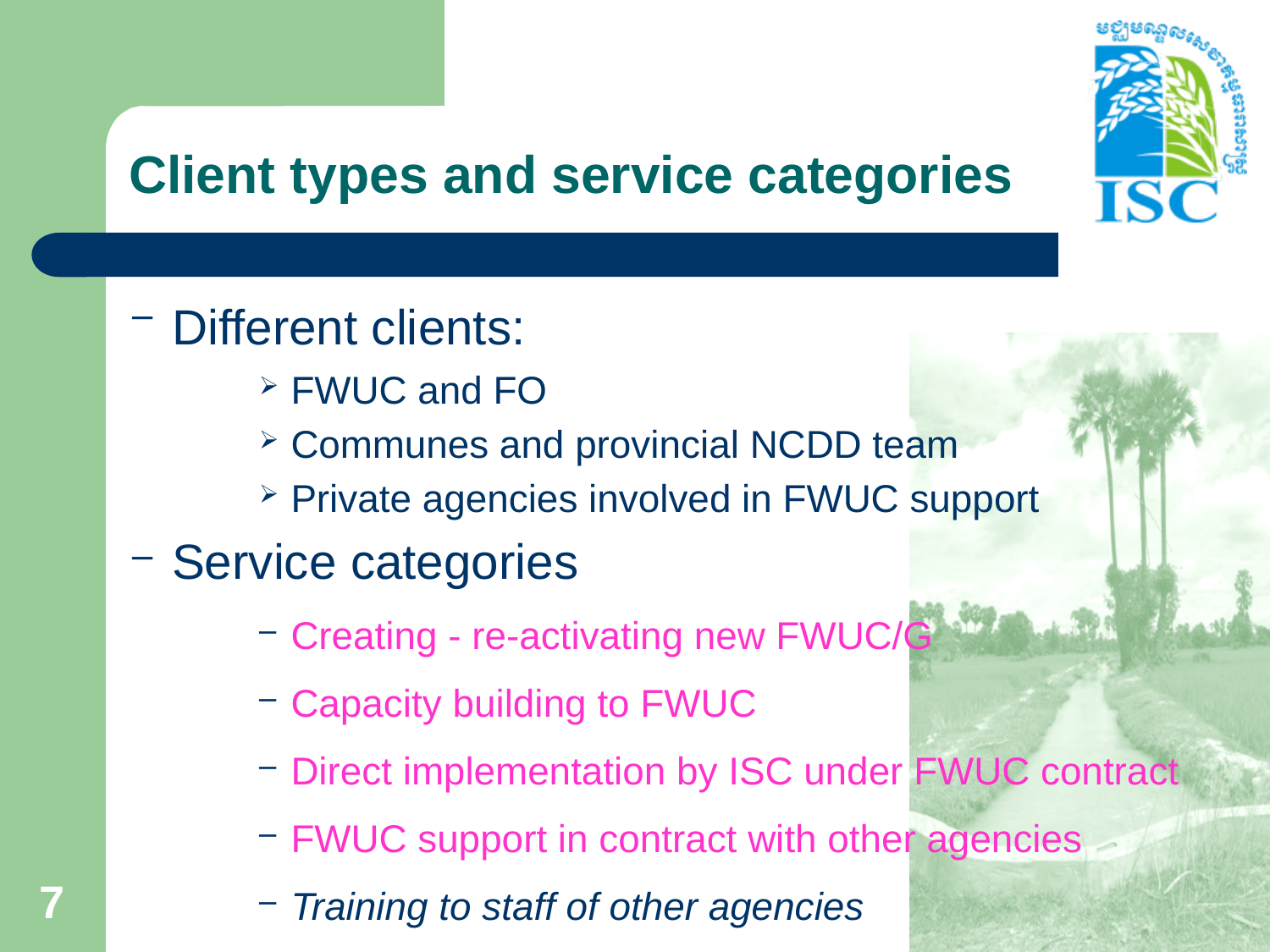

# Client types and service categories
Different clients:
FWUC and FO
Communes and provincial NCDD team
Private agencies involved in FWUC support
Service categories
Creating - re-activating new FWUC/G
Capacity building to FWUC
Direct implementation by ISC under FWUC contract
FWUC support in contract with other agencies
Training to staff of other agencies

7